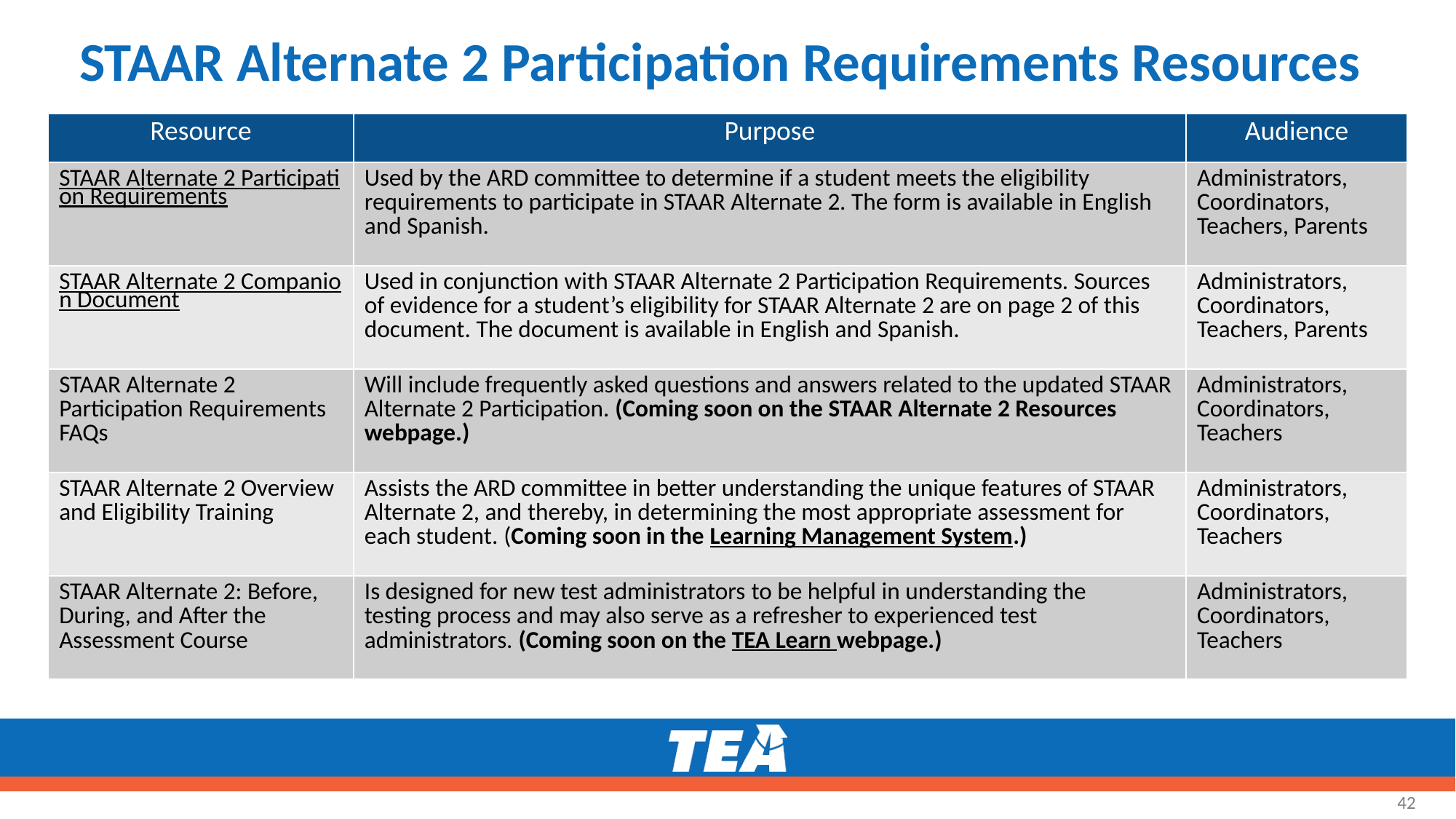

# STAAR Alternate 2 Participation Requirements Resources
| Resource | Purpose | Audience |
| --- | --- | --- |
| STAAR Alternate 2 Participation Requirements | Used by the ARD committee to determine if a student meets the eligibility requirements to participate in STAAR Alternate 2. The form is available in English and Spanish. | Administrators, Coordinators, Teachers, Parents |
| STAAR Alternate 2 Companion Document | Used in conjunction with STAAR Alternate 2 Participation Requirements. Sources of evidence for a student’s eligibility for STAAR Alternate 2 are on page 2 of this document. The document is available in English and Spanish. | Administrators, Coordinators, Teachers, Parents |
| STAAR Alternate 2 Participation Requirements FAQs | Will include frequently asked questions and answers related to the updated STAAR Alternate 2 Participation. (Coming soon on the STAAR Alternate 2 Resources webpage.) | Administrators, Coordinators, Teachers |
| STAAR Alternate 2 Overview and Eligibility Training | Assists the ARD committee in better understanding the unique features of STAAR Alternate 2, and thereby, in determining the most appropriate assessment for each student. (Coming soon in the Learning Management System.) | Administrators, Coordinators, Teachers |
| STAAR Alternate 2: Before, During, and After the Assessment Course | Is designed for new test administrators to be helpful in understanding the testing process and may also serve as a refresher to experienced test administrators. (Coming soon on the TEA Learn webpage.) | Administrators, Coordinators, Teachers |
42